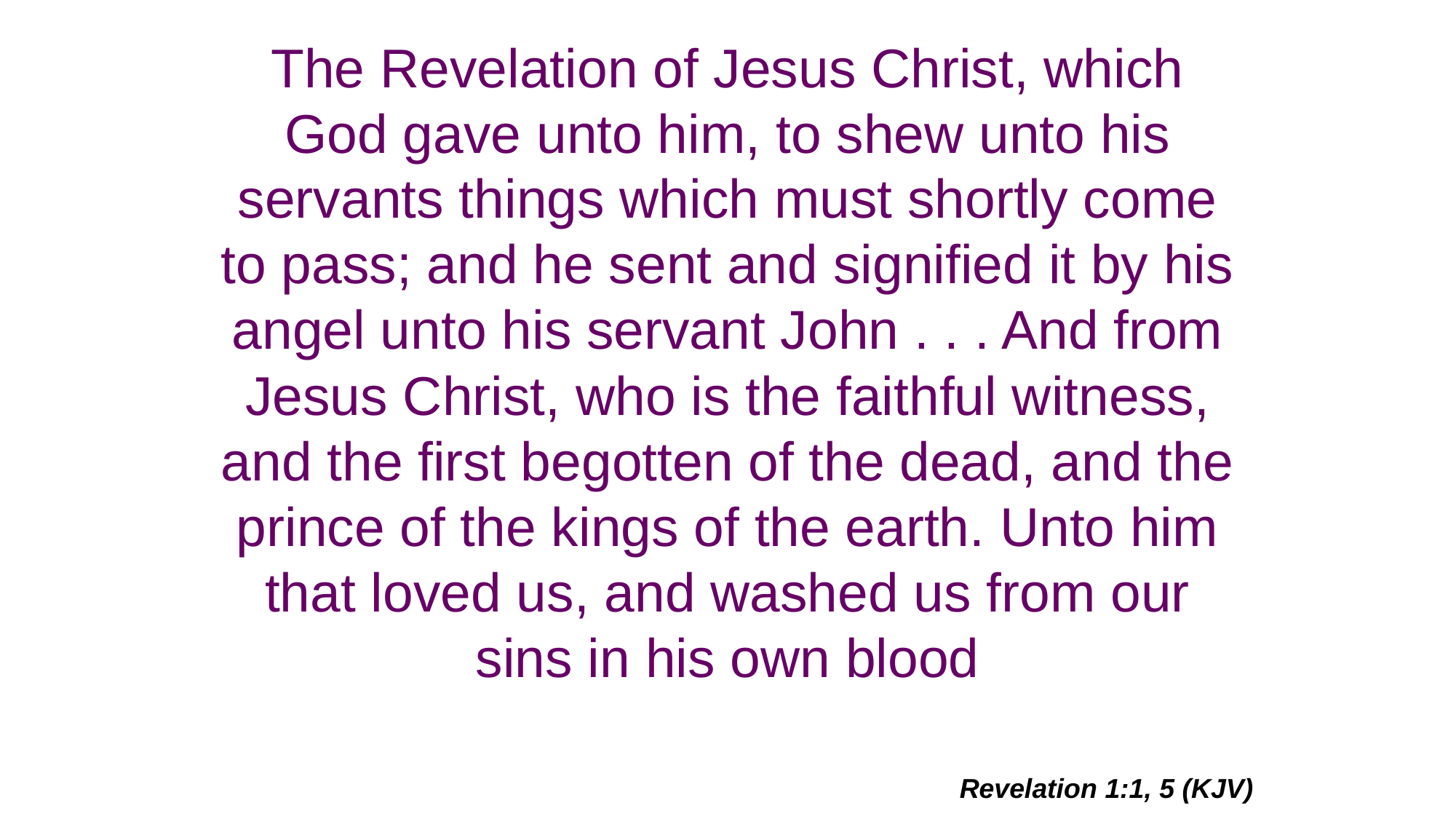

# The Revelation of Jesus Christ, which God gave unto him, to shew unto his servants things which must shortly come to pass; and he sent and signified it by his angel unto his servant John . . . And from Jesus Christ, who is the faithful witness, and the first begotten of the dead, and the prince of the kings of the earth. Unto him that loved us, and washed us from our sins in his own blood
Revelation 1:1, 5 (KJV)